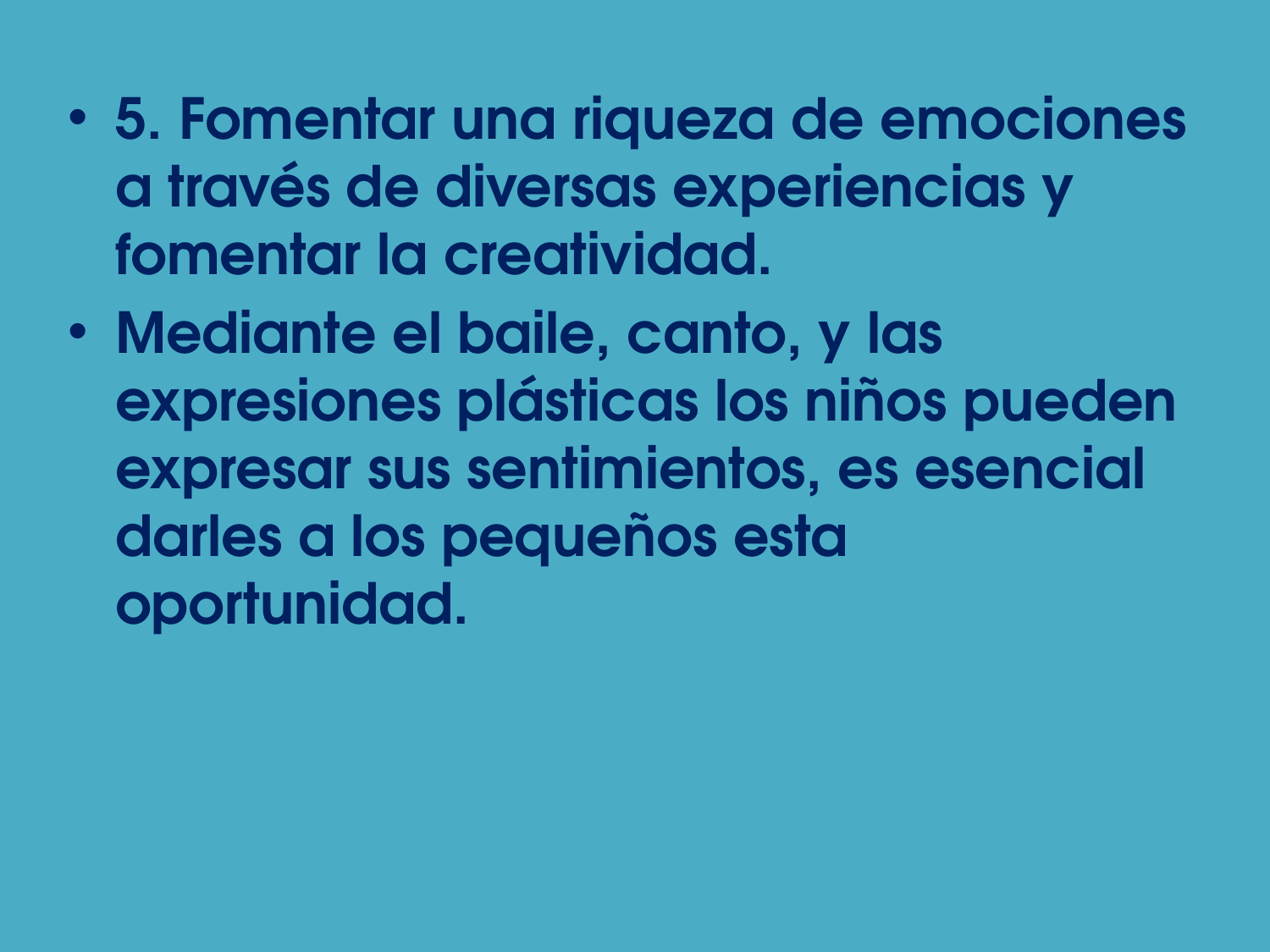

5. Fomentar una riqueza de emociones a través de diversas experiencias y fomentar la creatividad.
Mediante el baile, canto, y las expresiones plásticas los niños pueden expresar sus sentimientos, es esencial darles a los pequeños esta oportunidad.